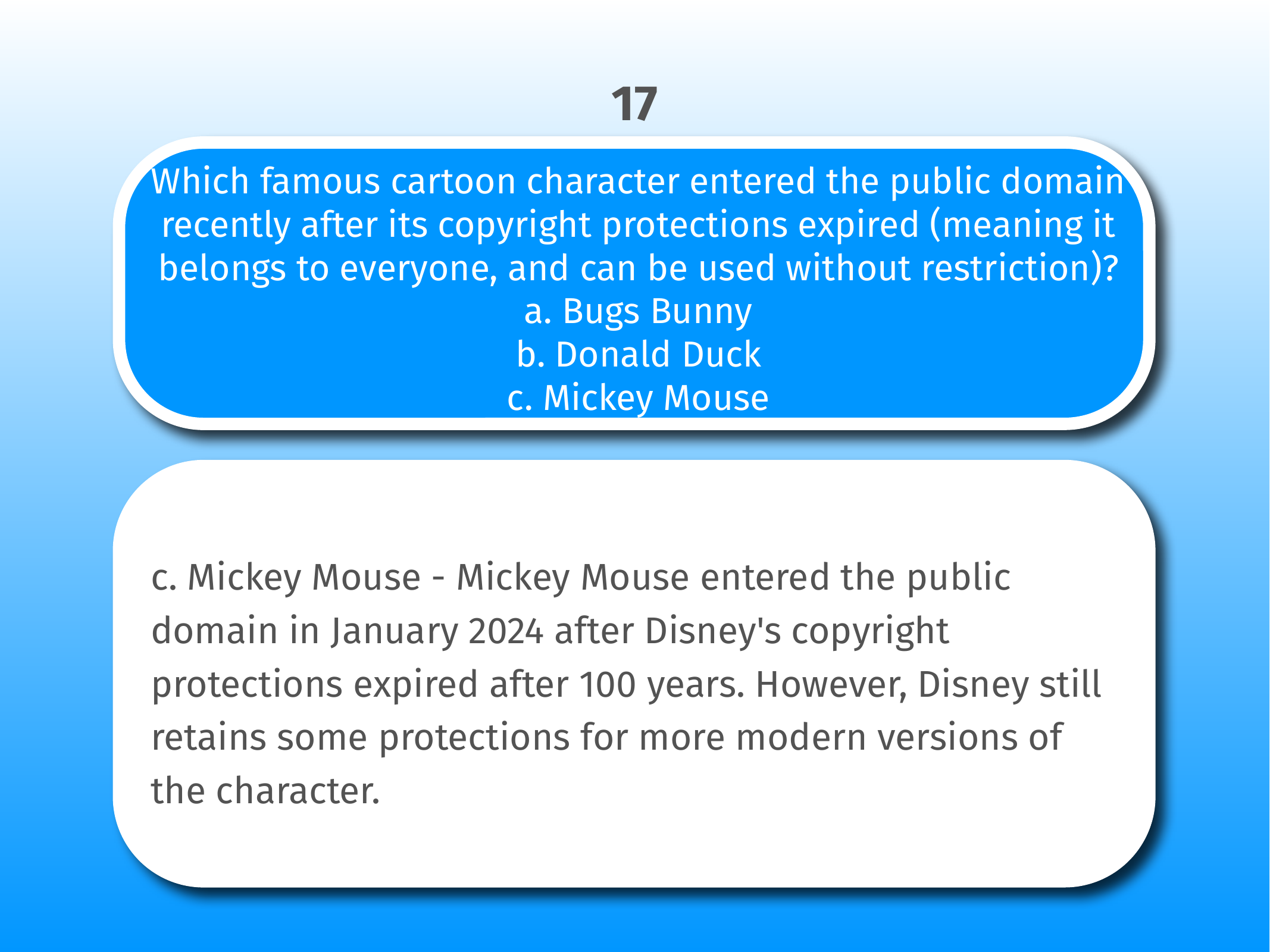

17
# Which famous cartoon character entered the public domain recently after its copyright protections expired (meaning it belongs to everyone, and can be used without restriction)? a. Bugs Bunny b. Donald Duck c. Mickey Mouse
c. Mickey Mouse - Mickey Mouse entered the public domain in January 2024 after Disney's copyright protections expired after 100 years. However, Disney still retains some protections for more modern versions of the character.